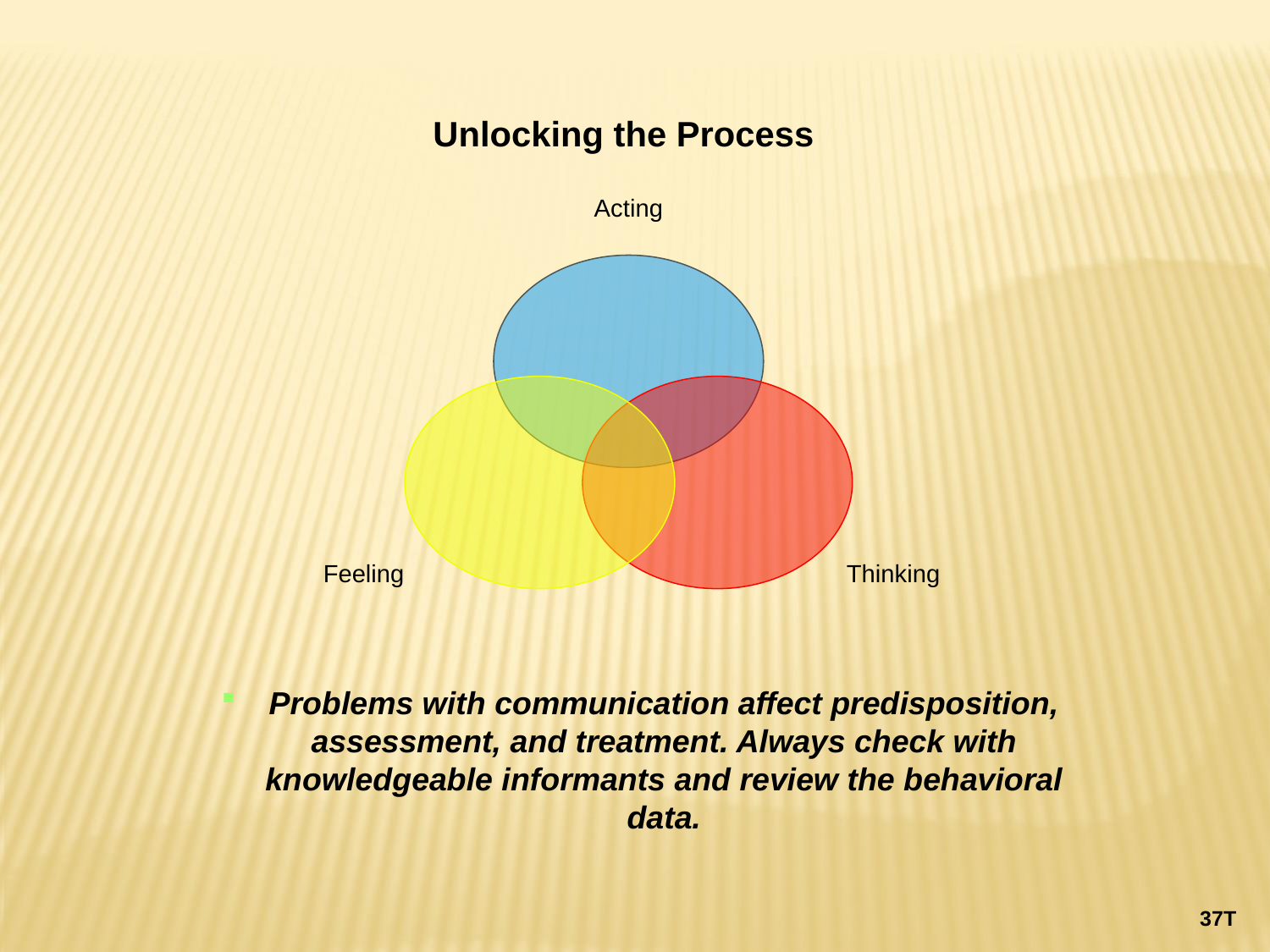

Unlocking the Process
Acting

Feeling
Thinking
Problems with communication affect predisposition, assessment, and treatment. Always check with knowledgeable informants and review the behavioral data.
37T